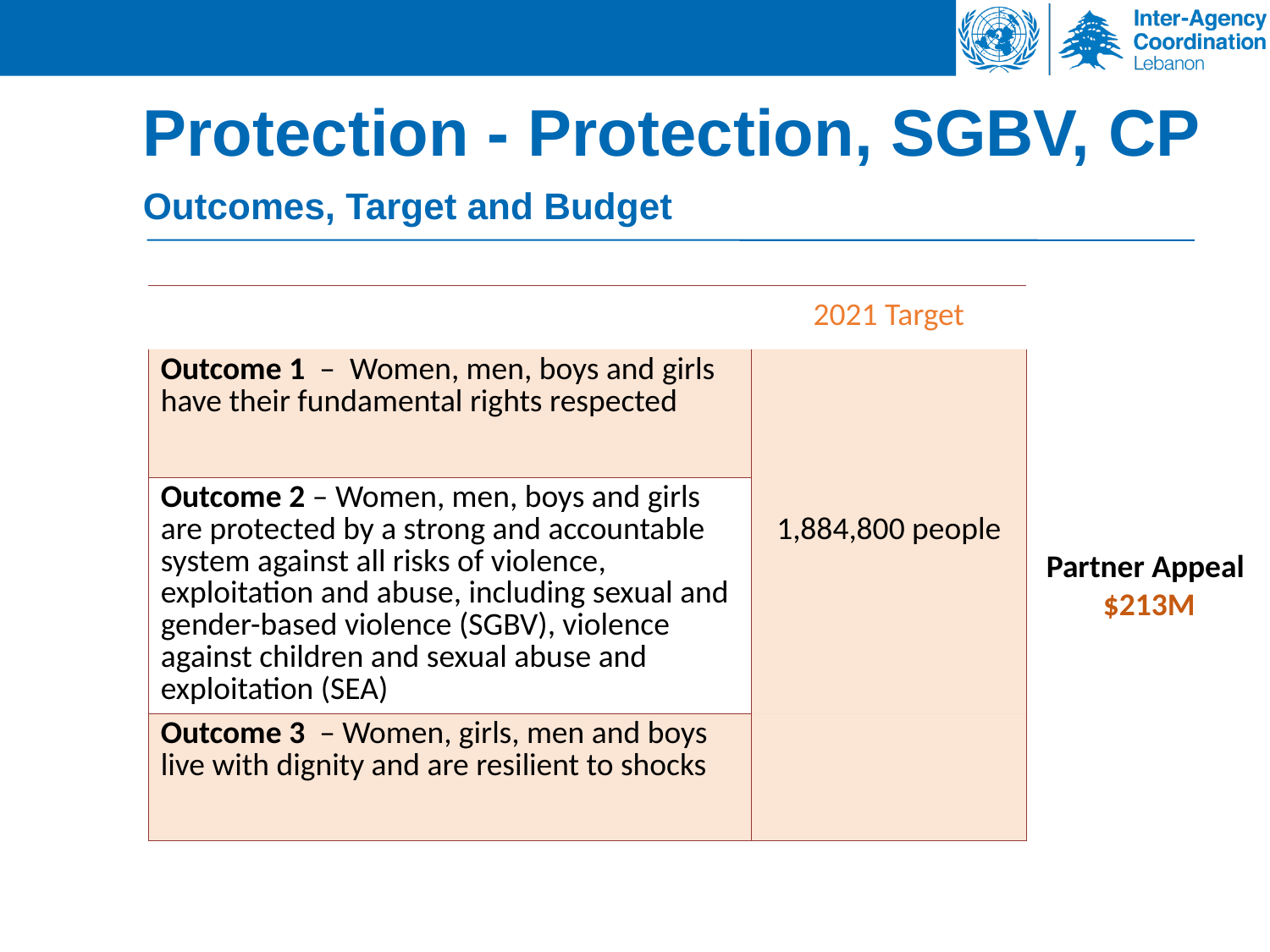

Protection - Protection, SGBV, CP
Outcomes, Target and Budget
|  | 2021 Target |
| --- | --- |
| Outcome 1  –  Women, men, boys and girls have their fundamental rights respected | 1,884,800 people |
| Outcome 2 – Women, men, boys and girls are protected by a strong and accountable system against all risks of violence, exploitation and abuse, including sexual and gender-based violence (SGBV), violence against children and sexual abuse and exploitation (SEA) |  |
| Outcome 3  – Women, girls, men and boys live with dignity and are resilient to shocks |  |
Partner Appeal  $213M